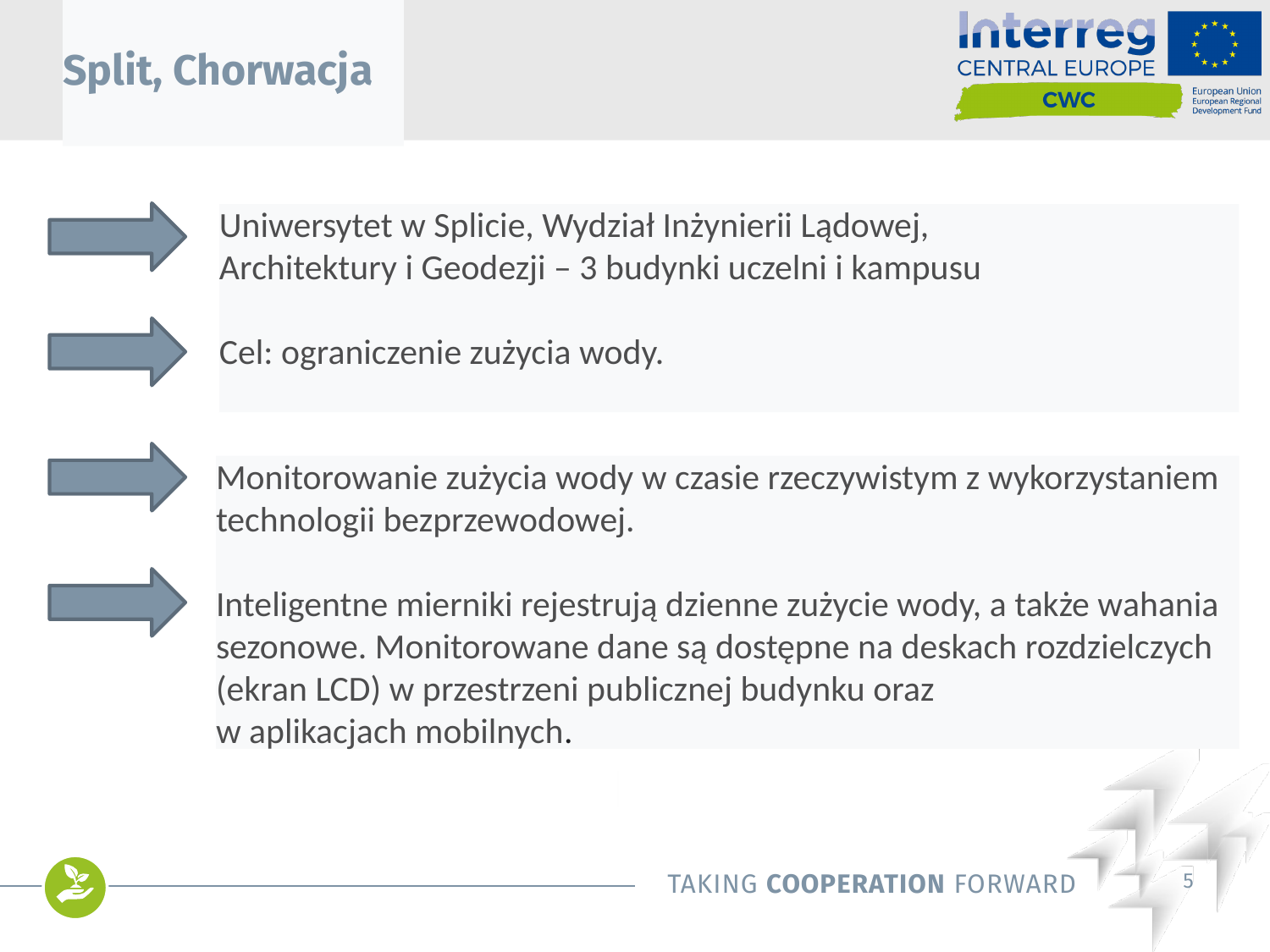

# Split, Chorwacja

Uniwersytet w Splicie, Wydział Inżynierii Lądowej,
Architektury i Geodezji – 3 budynki uczelni i kampusu

Cel: ograniczenie zużycia wody.

Monitorowanie zużycia wody w czasie rzeczywistym z wykorzystaniem technologii bezprzewodowej.

Inteligentne mierniki rejestrują dzienne zużycie wody, a także wahania sezonowe. Monitorowane dane są dostępne na deskach rozdzielczych (ekran LCD) w przestrzeni publicznej budynku oraz
w aplikacjach mobilnych.